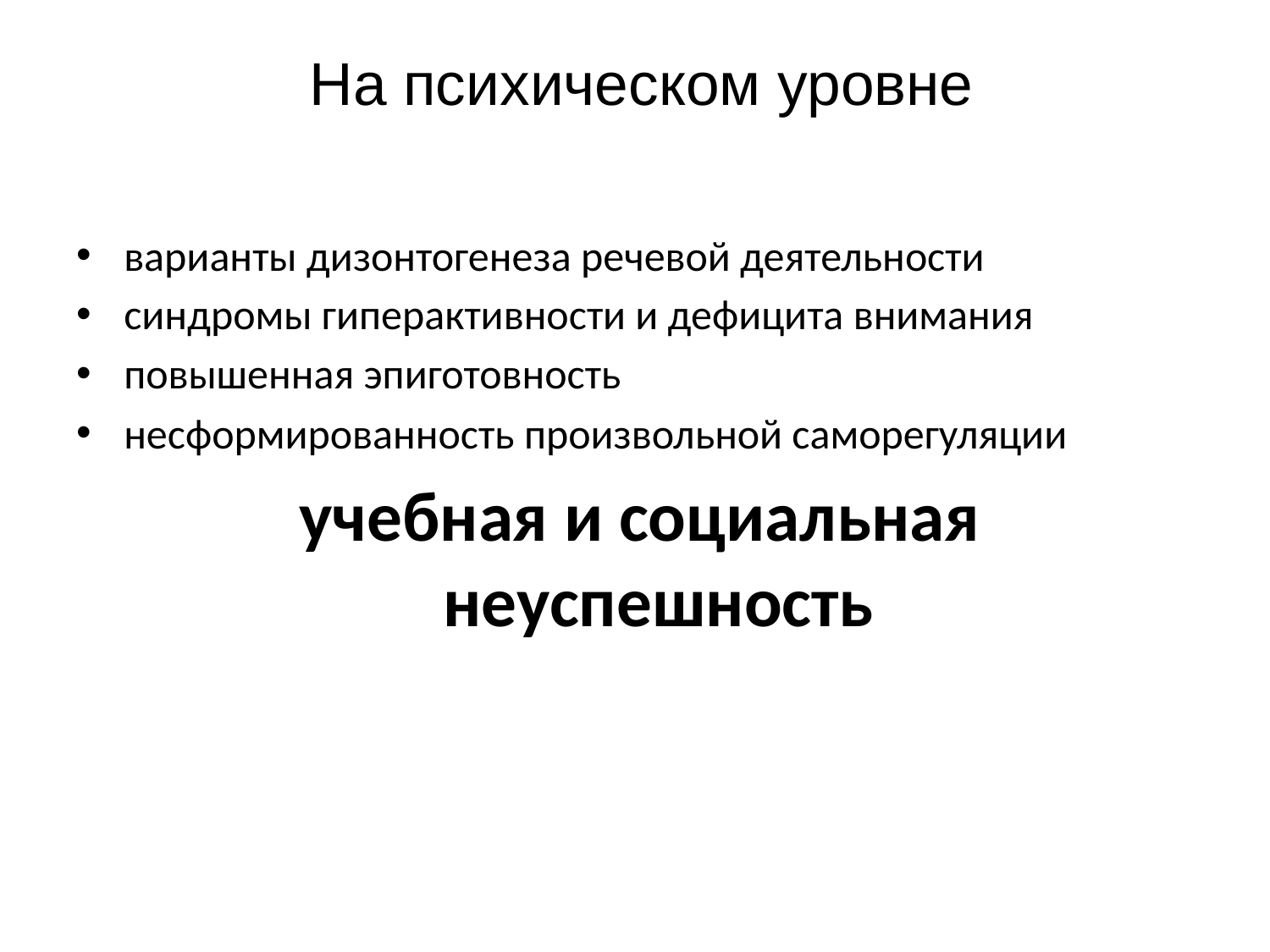

# На психическом уровне
варианты дизонтогенеза речевой деятельности
синдромы гиперактивности и дефицита внимания
повышенная эпиготовность
несформированность произвольной саморегуляции
 учебная и социальная неуспешность